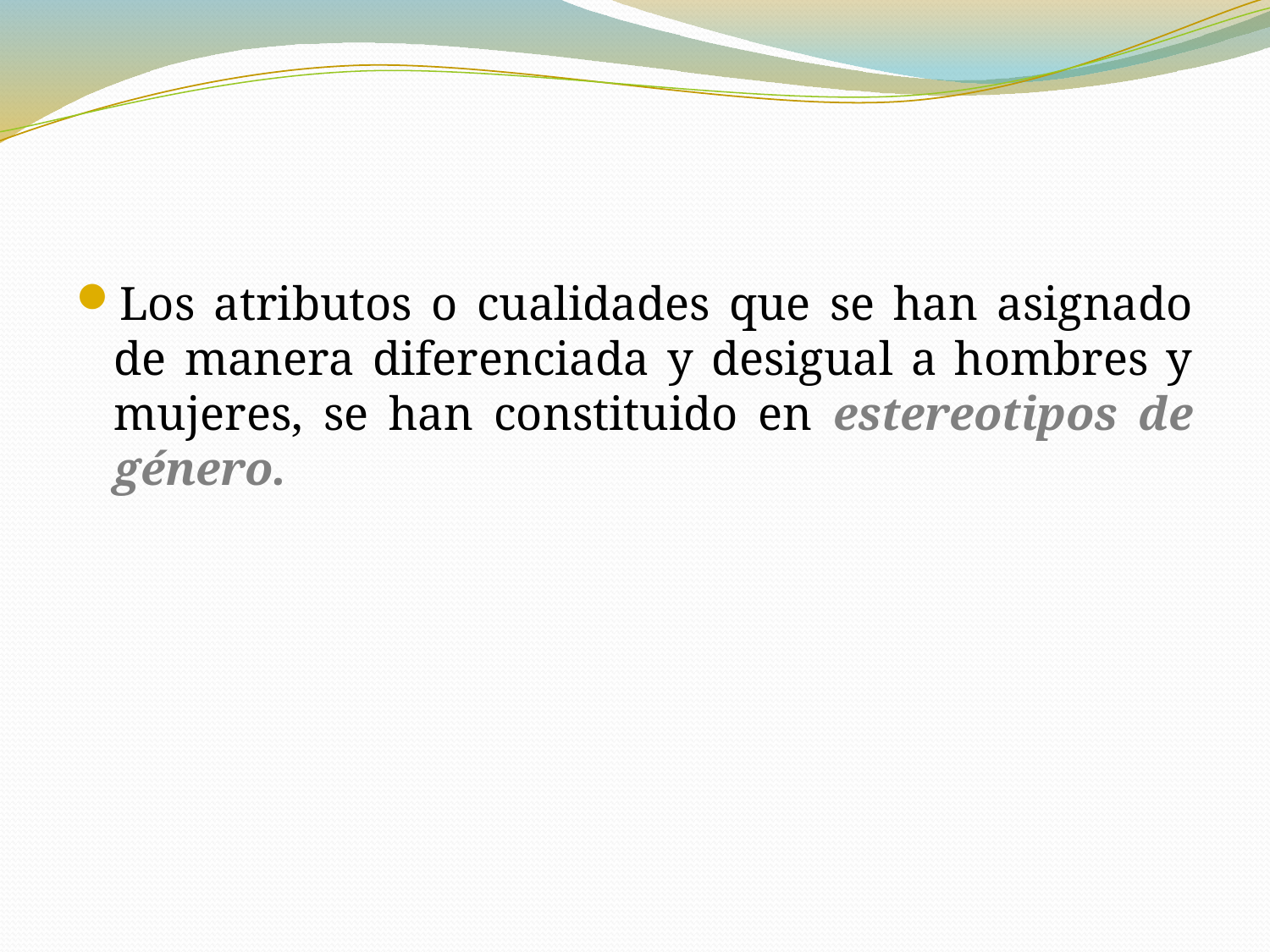

Los atributos o cualidades que se han asignado de manera diferenciada y desigual a hombres y mujeres, se han constituido en estereotipos de género.